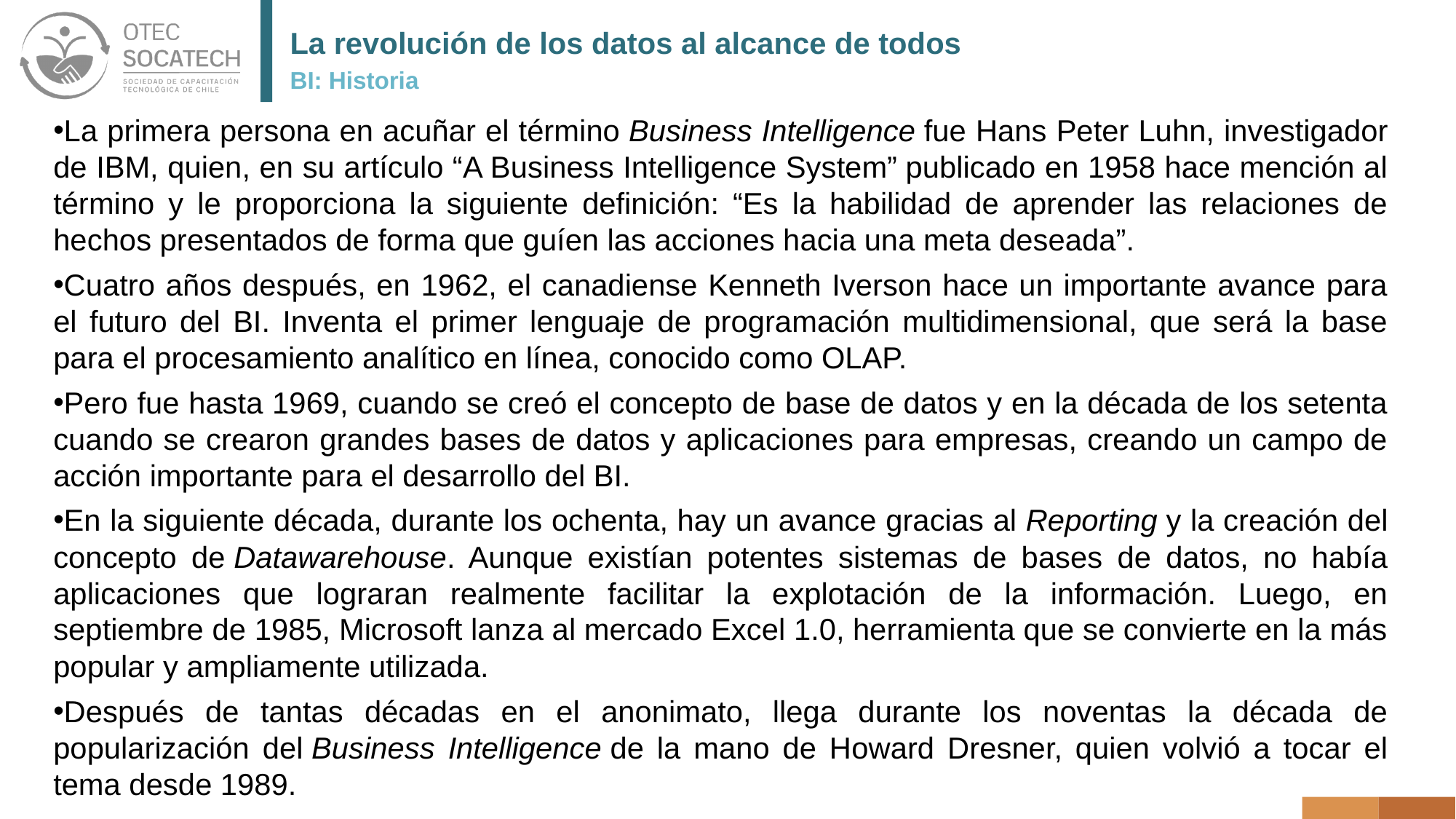

# La revolución de los datos al alcance de todos
BI: Historia
La primera persona en acuñar el término Business Intelligence fue Hans Peter Luhn, investigador de IBM, quien, en su artículo “A Business Intelligence System” publicado en 1958 hace mención al término y le proporciona la siguiente definición: “Es la habilidad de aprender las relaciones de hechos presentados de forma que guíen las acciones hacia una meta deseada”.
Cuatro años después, en 1962, el canadiense Kenneth Iverson hace un importante avance para el futuro del BI. Inventa el primer lenguaje de programación multidimensional, que será la base para el procesamiento analítico en línea, conocido como OLAP.
Pero fue hasta 1969, cuando se creó el concepto de base de datos y en la década de los setenta cuando se crearon grandes bases de datos y aplicaciones para empresas, creando un campo de acción importante para el desarrollo del BI.
En la siguiente década, durante los ochenta, hay un avance gracias al Reporting y la creación del concepto de Datawarehouse. Aunque existían potentes sistemas de bases de datos, no había aplicaciones que lograran realmente facilitar la explotación de la información. Luego, en septiembre de 1985, Microsoft lanza al mercado Excel 1.0, herramienta que se convierte en la más popular y ampliamente utilizada.
Después de tantas décadas en el anonimato, llega durante los noventas la década de popularización del Business Intelligence de la mano de Howard Dresner, quien volvió a tocar el tema desde 1989.